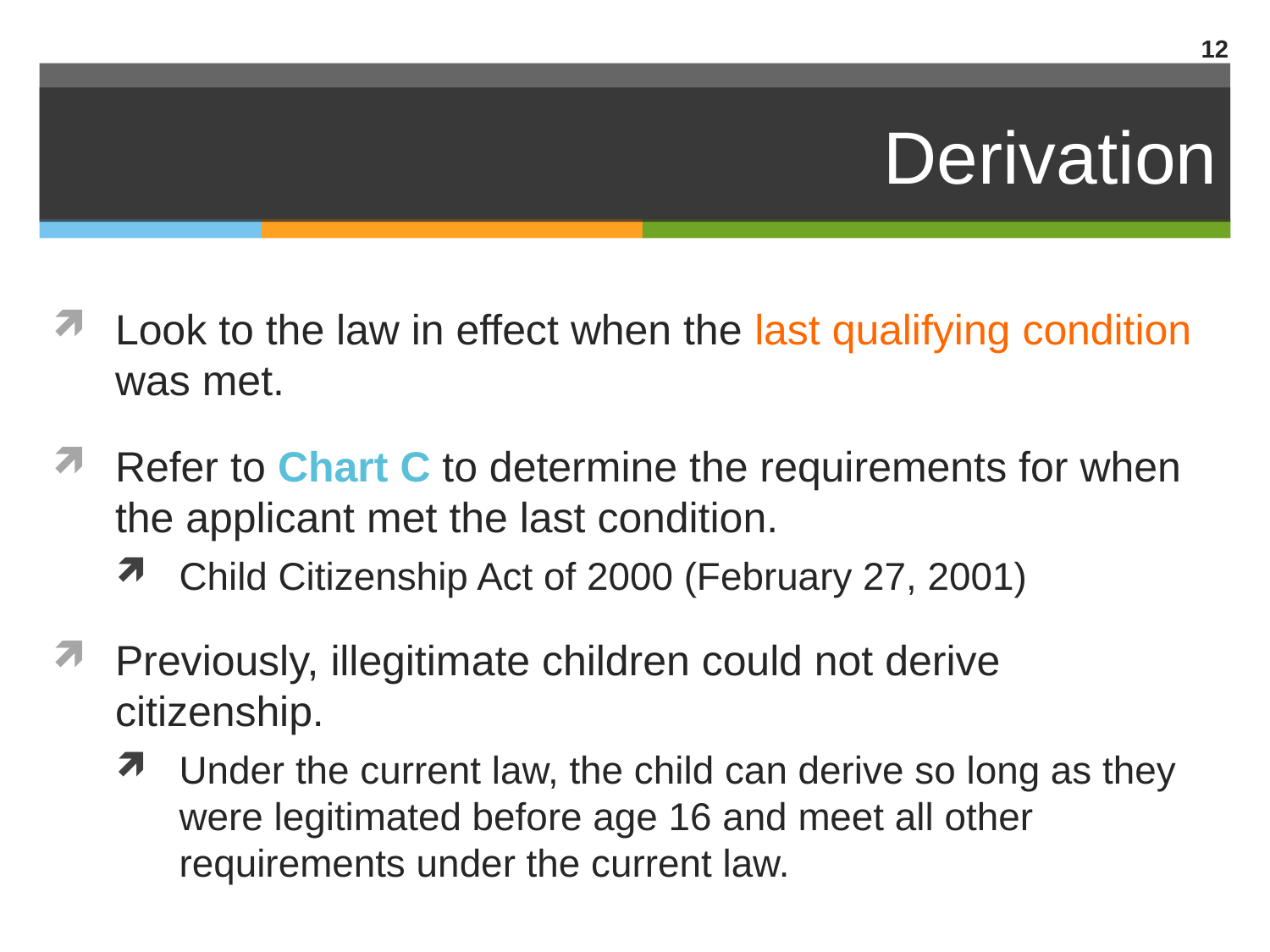

12
# Derivation
Look to the law in effect when the last qualifying condition was met.
Refer to Chart C to determine the requirements for when the applicant met the last condition.
Child Citizenship Act of 2000 (February 27, 2001)
Previously, illegitimate children could not derive citizenship.
Under the current law, the child can derive so long as they were legitimated before age 16 and meet all other requirements under the current law.